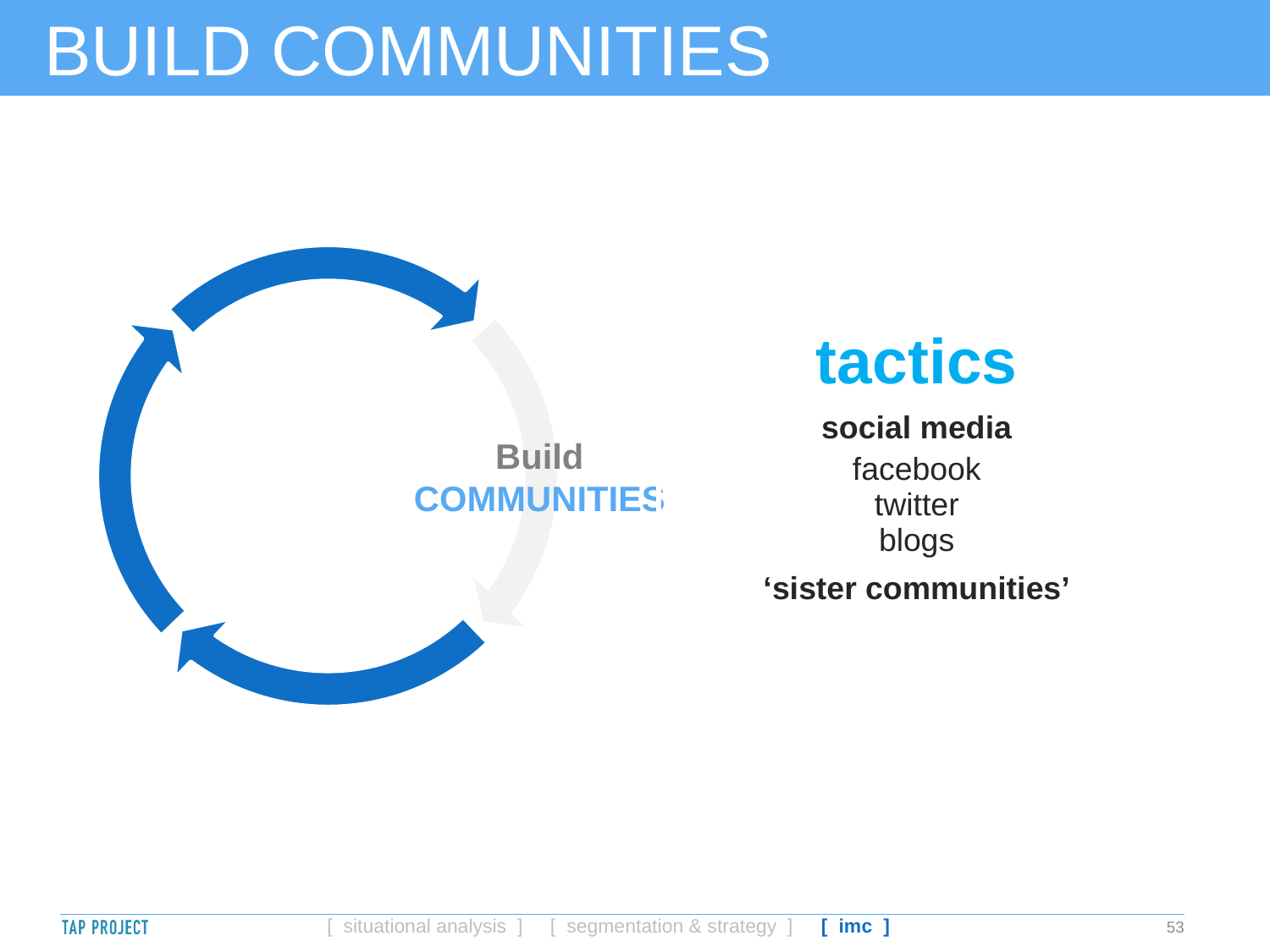

# BUILD COMMUNITIES

| tactics |
| --- |
| social media facebook twitter blogs |
| ‘sister communities’ |
Build
COMMUNITIES
53